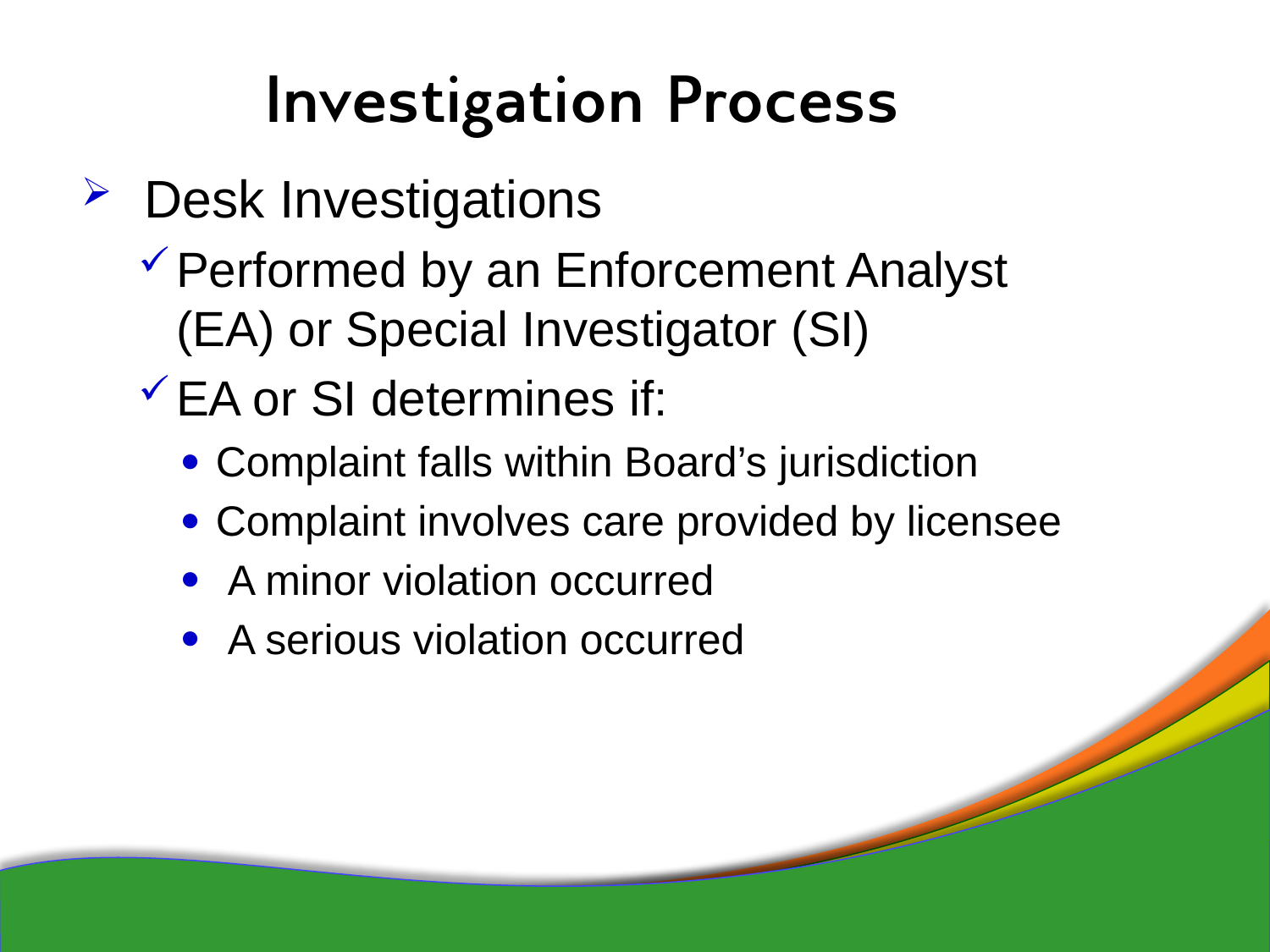

# Investigation Process
Desk Investigations
Performed by an Enforcement Analyst (EA) or Special Investigator (SI)
EA or SI determines if:
Complaint falls within Board’s jurisdiction
Complaint involves care provided by licensee
 A minor violation occurred
 A serious violation occurred